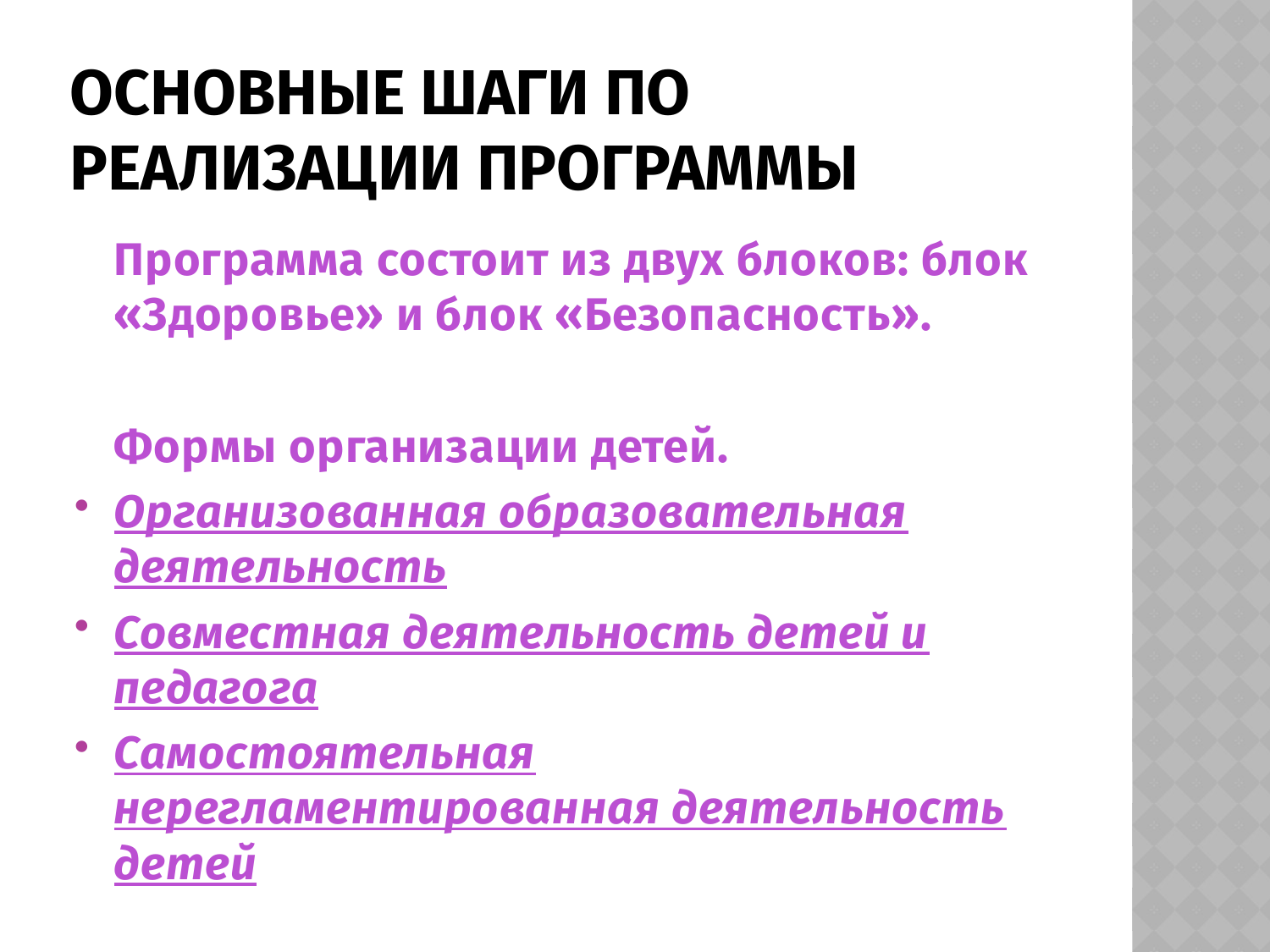

# Основные шаги по реализации программы
	Программа состоит из двух блоков: блок «Здоровье» и блок «Безопасность».

	Формы организации детей.
Организованная образовательная деятельность
Совместная деятельность детей и педагога
Самостоятельная нерегламентированная деятельность детей